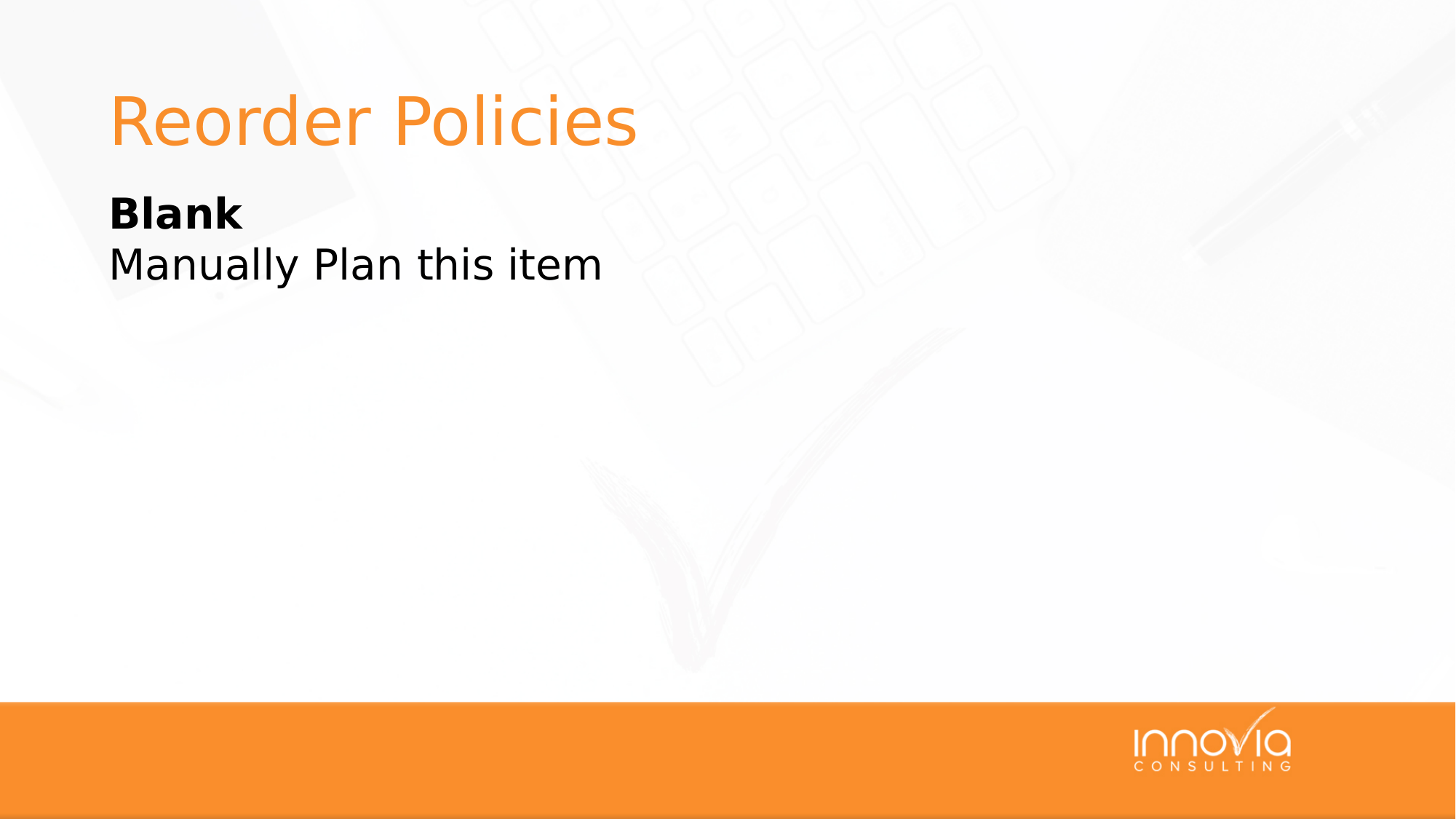

# Reorder Policies
Blank
Manually Plan this item